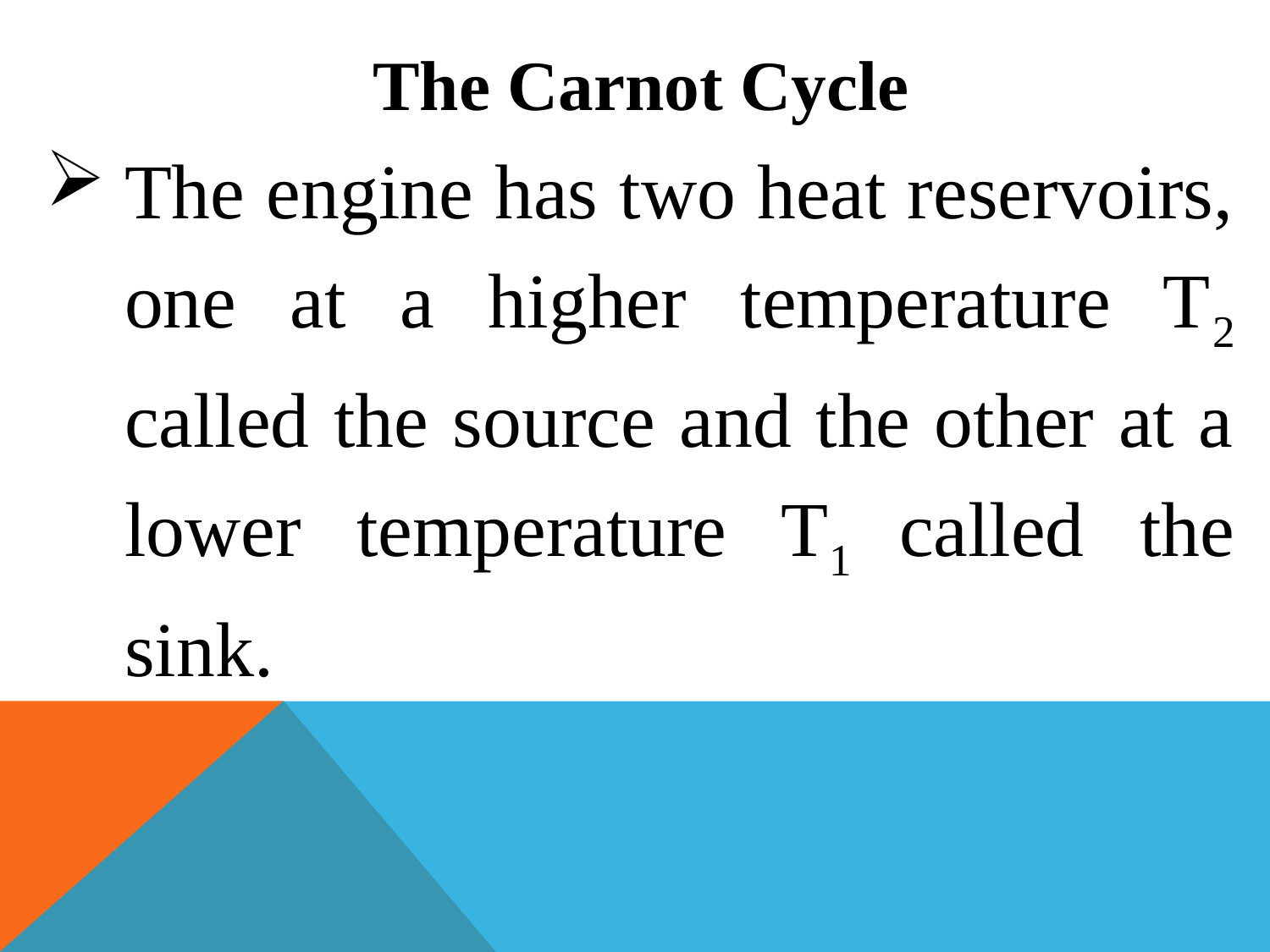

The Carnot Cycle
The engine has two heat reservoirs, one at a higher temperature T2 called the source and the other at a lower temperature T1 called the sink.